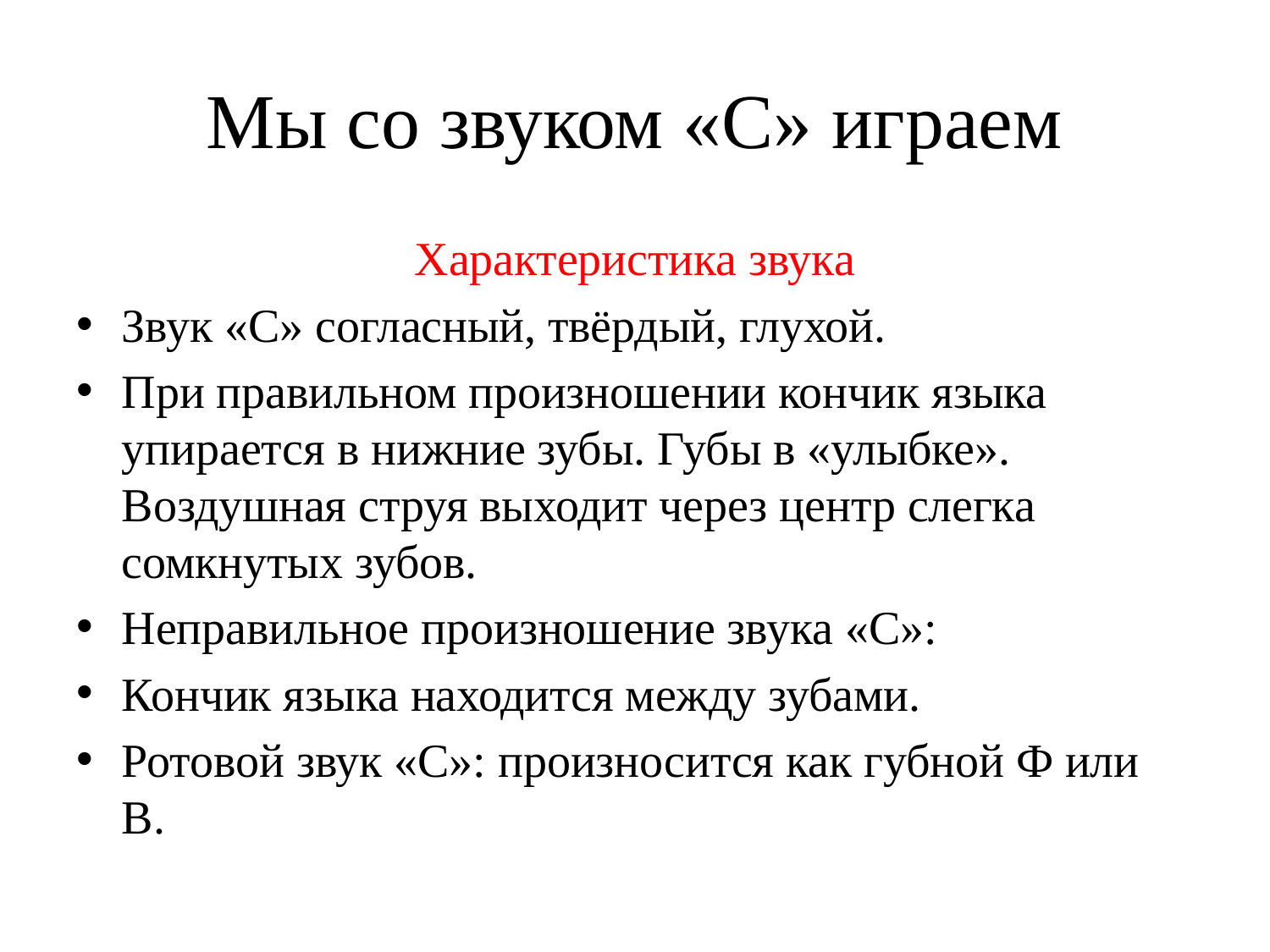

# Мы со звуком «С» играем
Характеристика звука
Звук «С» согласный, твёрдый, глухой.
При правильном произношении кончик языка упирается в нижние зубы. Губы в «улыбке». Воздушная струя выходит через центр слегка сомкнутых зубов.
Неправильное произношение звука «С»:
Кончик языка находится между зубами.
Ротовой звук «С»: произносится как губной Ф или В.